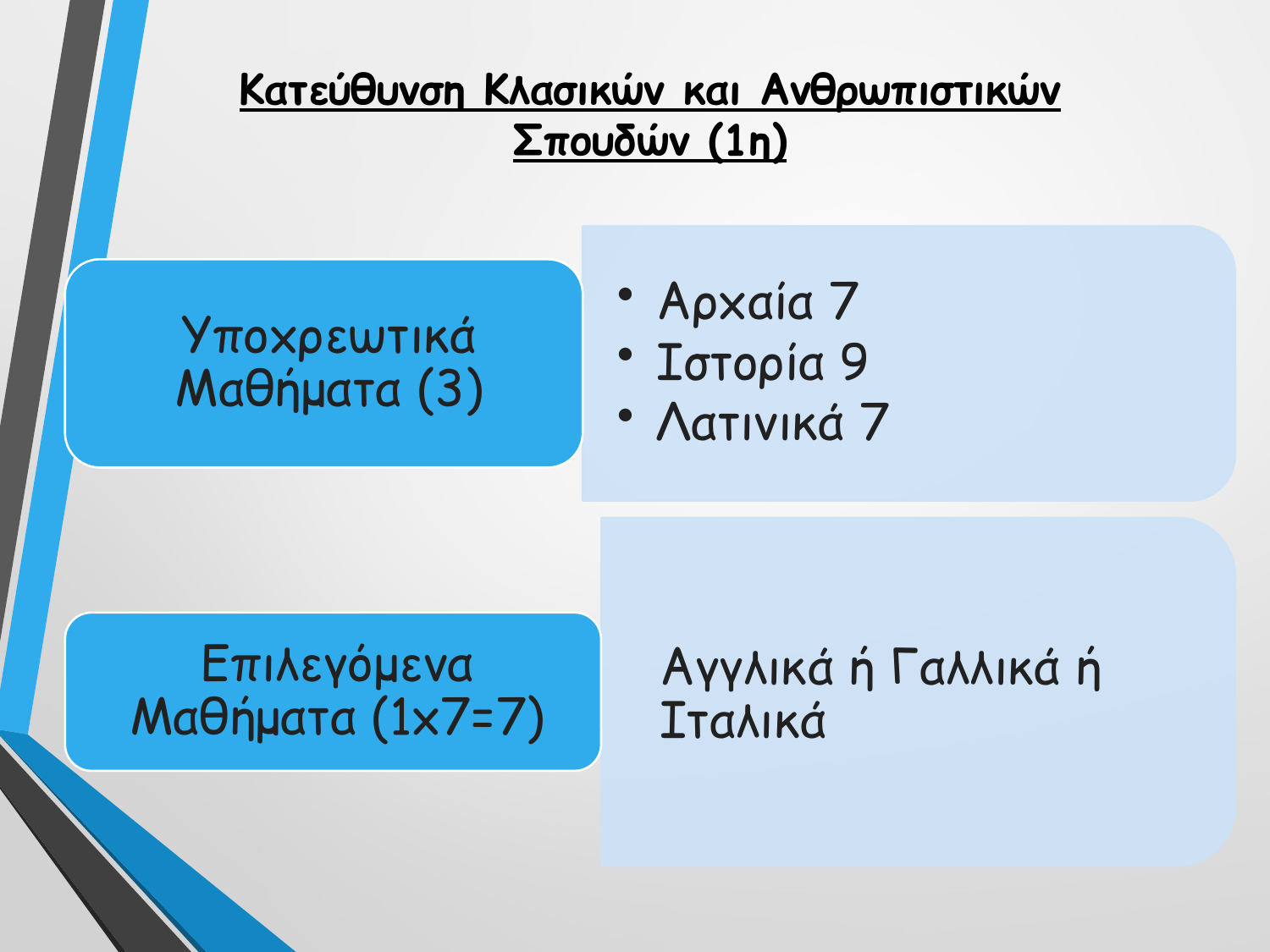

# Κατεύθυνση Κλασικών και Ανθρωπιστικών Σπουδών (1η)
Αρχαία 7
Ιστορία 9
Λατινικά 7
Υποχρεωτικά Μαθήματα (3)

Αγγλικά ή Γαλλικά ή Ιταλικά

Επιλεγόμενα Μαθήματα (1x7=7)